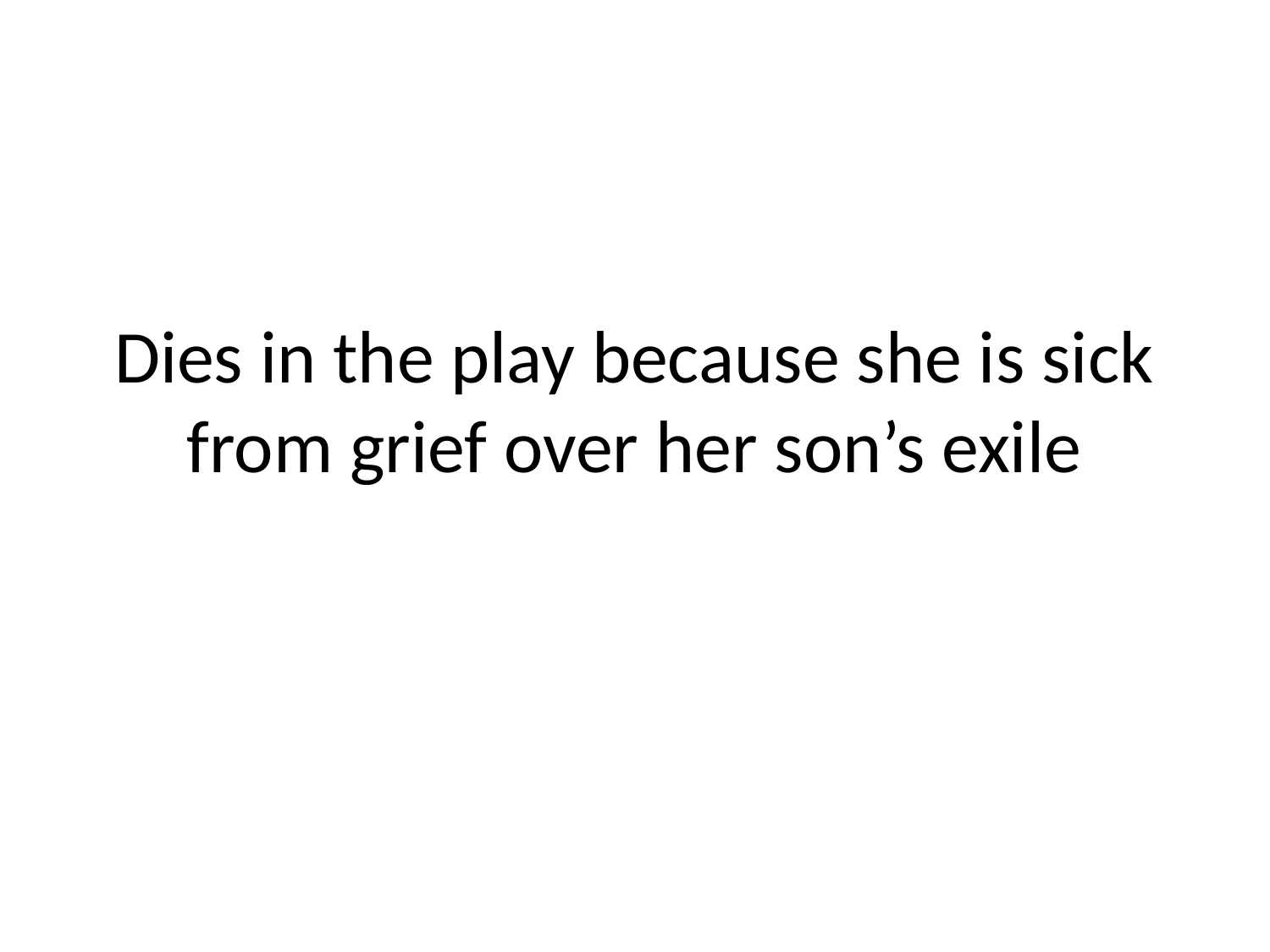

# Dies in the play because she is sick from grief over her son’s exile